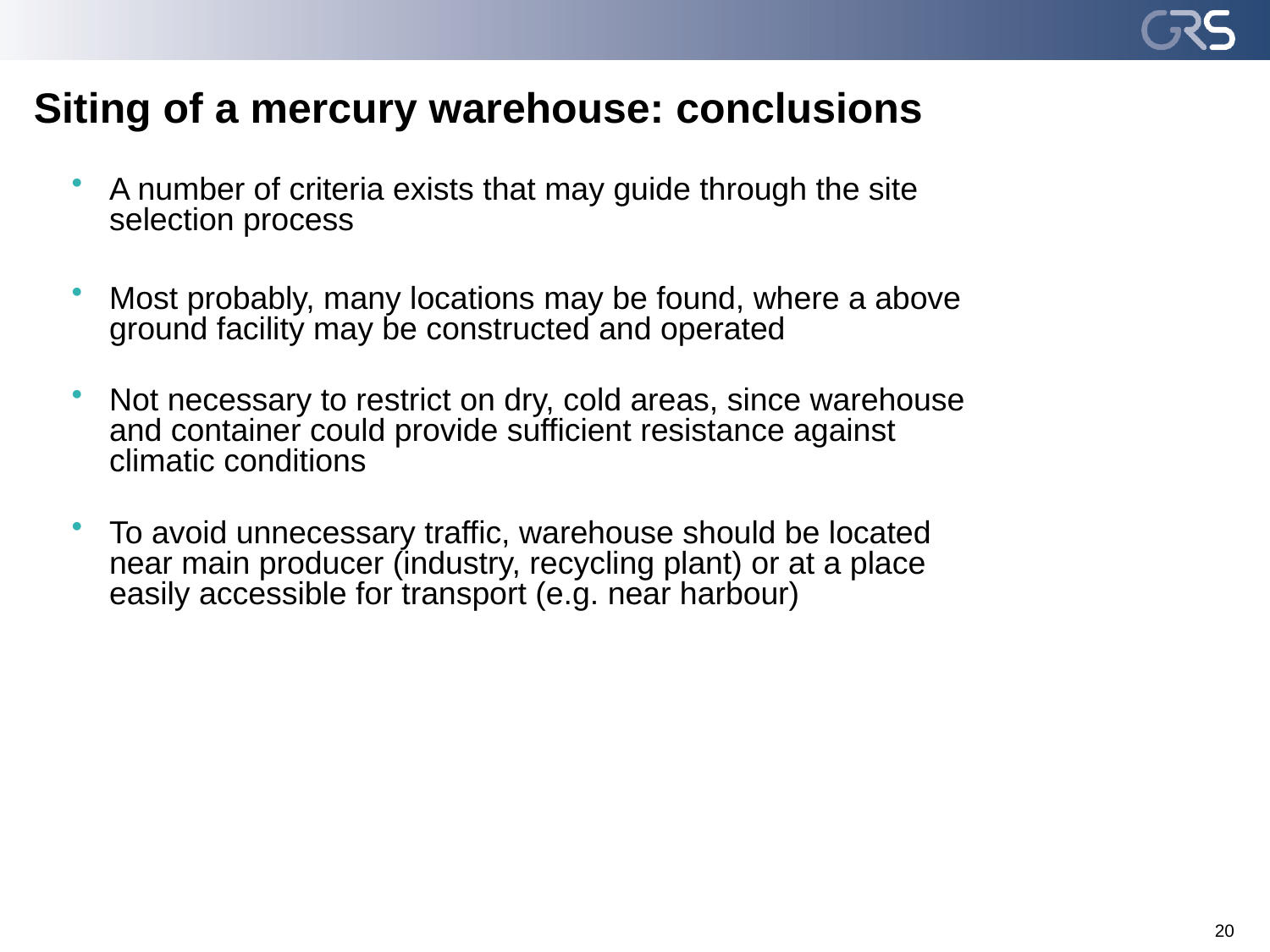

# Siting of a mercury warehouse: conclusions
A number of criteria exists that may guide through the site selection process
Most probably, many locations may be found, where a above ground facility may be constructed and operated
Not necessary to restrict on dry, cold areas, since warehouse and container could provide sufficient resistance against climatic conditions
To avoid unnecessary traffic, warehouse should be located near main producer (industry, recycling plant) or at a place easily accessible for transport (e.g. near harbour)

20